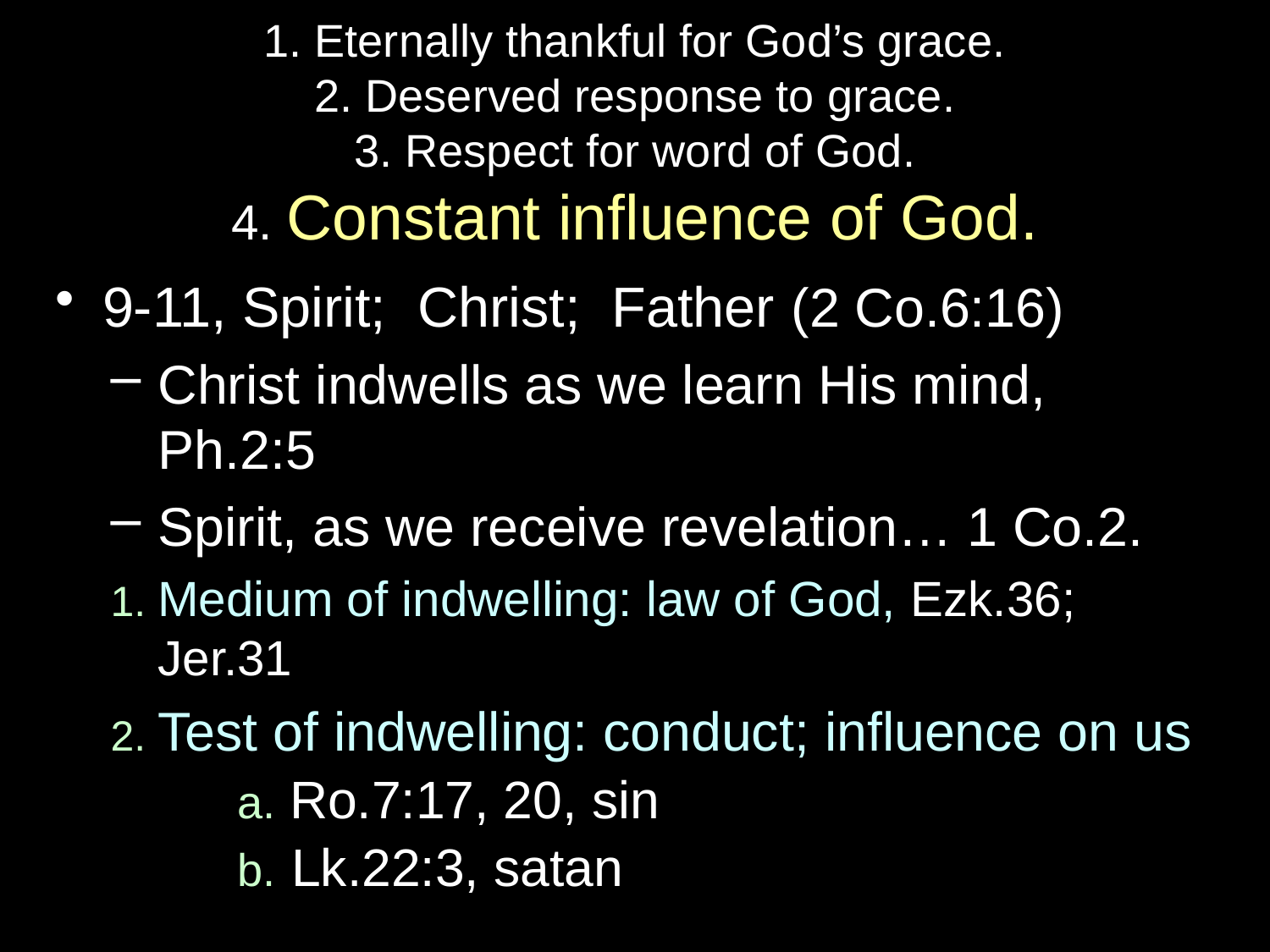

# 1. Eternally thankful for God’s grace. 2. Deserved response to grace. 3. Respect for word of God. 4. Constant influence of God.
9-11, Spirit;  Christ;  Father (2 Co.6:16)
Christ indwells as we learn His mind, Ph.2:5
Spirit, as we receive revelation… 1 Co.2.
1. Medium of indwelling: law of God, Ezk.36; Jer.31
2. Test of indwelling: conduct; influence on us
	a. Ro.7:17, 20, sin
	b. Lk.22:3, satan